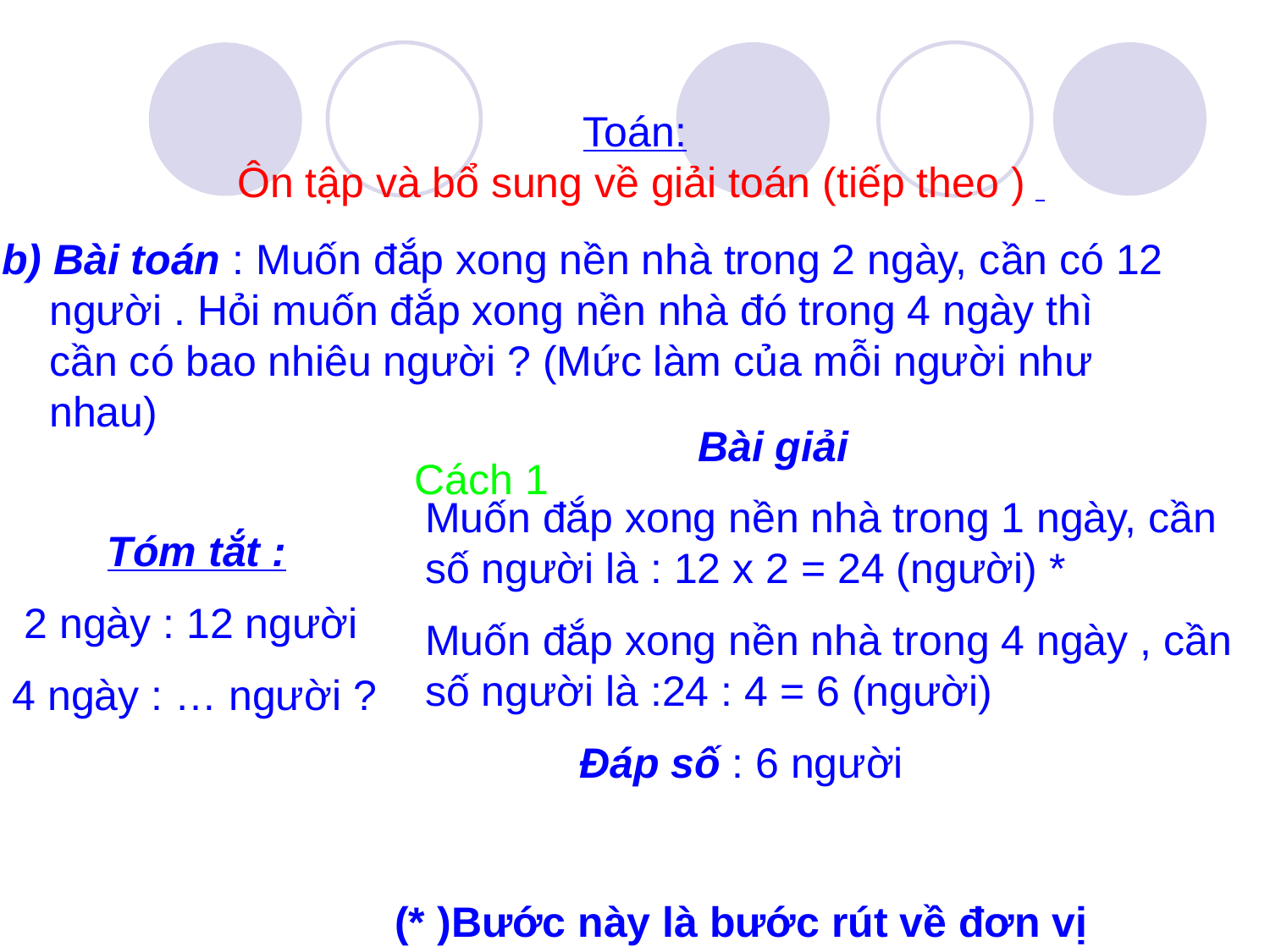

# Toán: Ôn tập và bổ sung về giải toán (tiếp theo )
b) Bài toán : Muốn đắp xong nền nhà trong 2 ngày, cần có 12 người . Hỏi muốn đắp xong nền nhà đó trong 4 ngày thì cần có bao nhiêu người ? (Mức làm của mỗi người như nhau)
                       Bài giải
Muốn đắp xong nền nhà trong 1 ngày, cần số người là : 12 x 2 = 24 (người) *
Muốn đắp xong nền nhà trong 4 ngày , cần số người là :24 : 4 = 6 (người)
             Đáp số : 6 người

Cách 1
        Tóm tắt :
 2 ngày : 12 người
4 ngày : … người ?

 (* )Bước này là bước rút về đơn vị